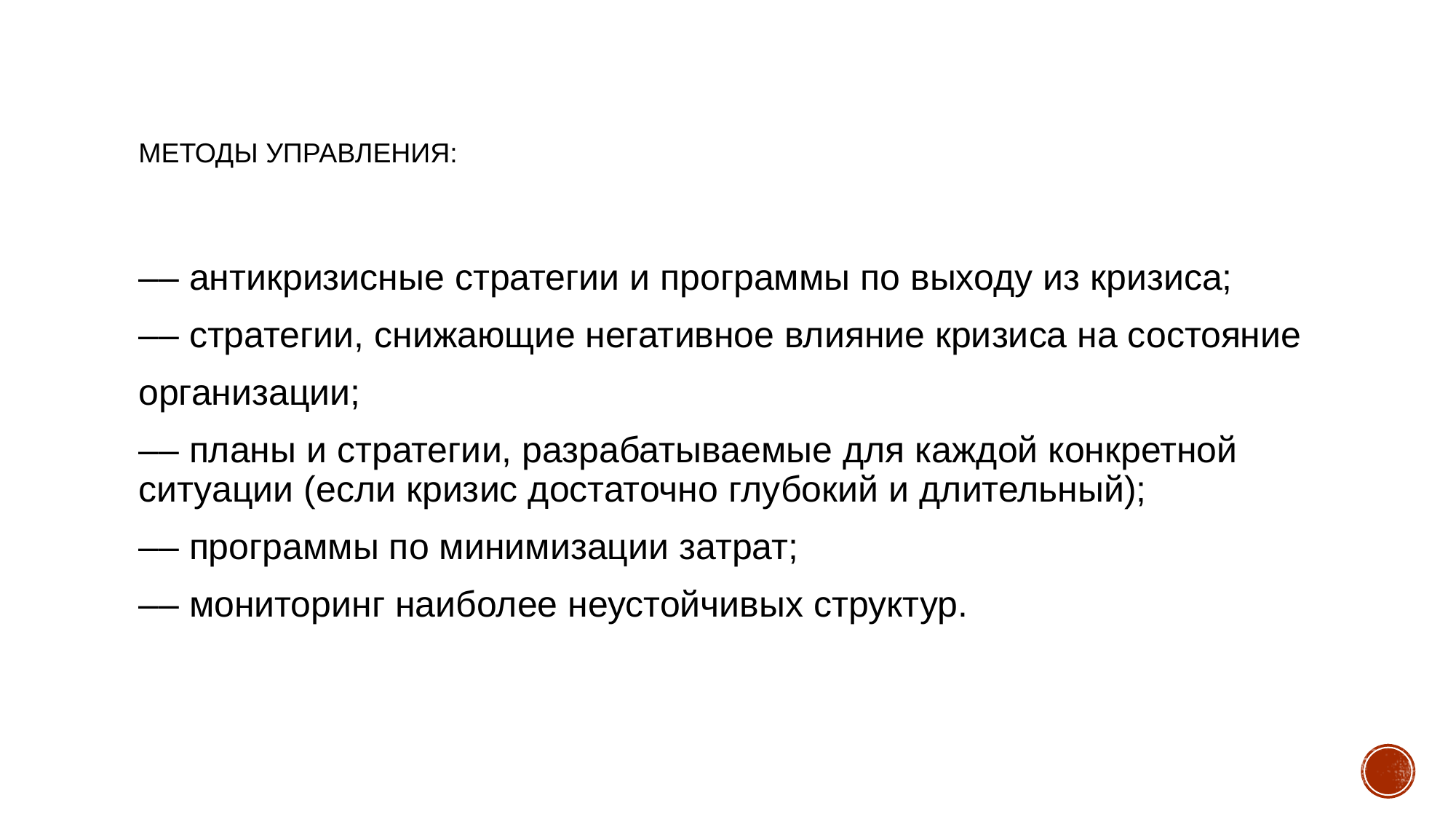

# Методы управления:
–– антикризисные стратегии и программы по выходу из кризиса;
–– стратегии, снижающие негативное влияние кризиса на состояние
организации;
–– планы и стратегии, разрабатываемые для каждой конкретной ситуации (если кризис достаточно глубокий и длительный);
–– программы по минимизации затрат;
–– мониторинг наиболее неустойчивых структур.